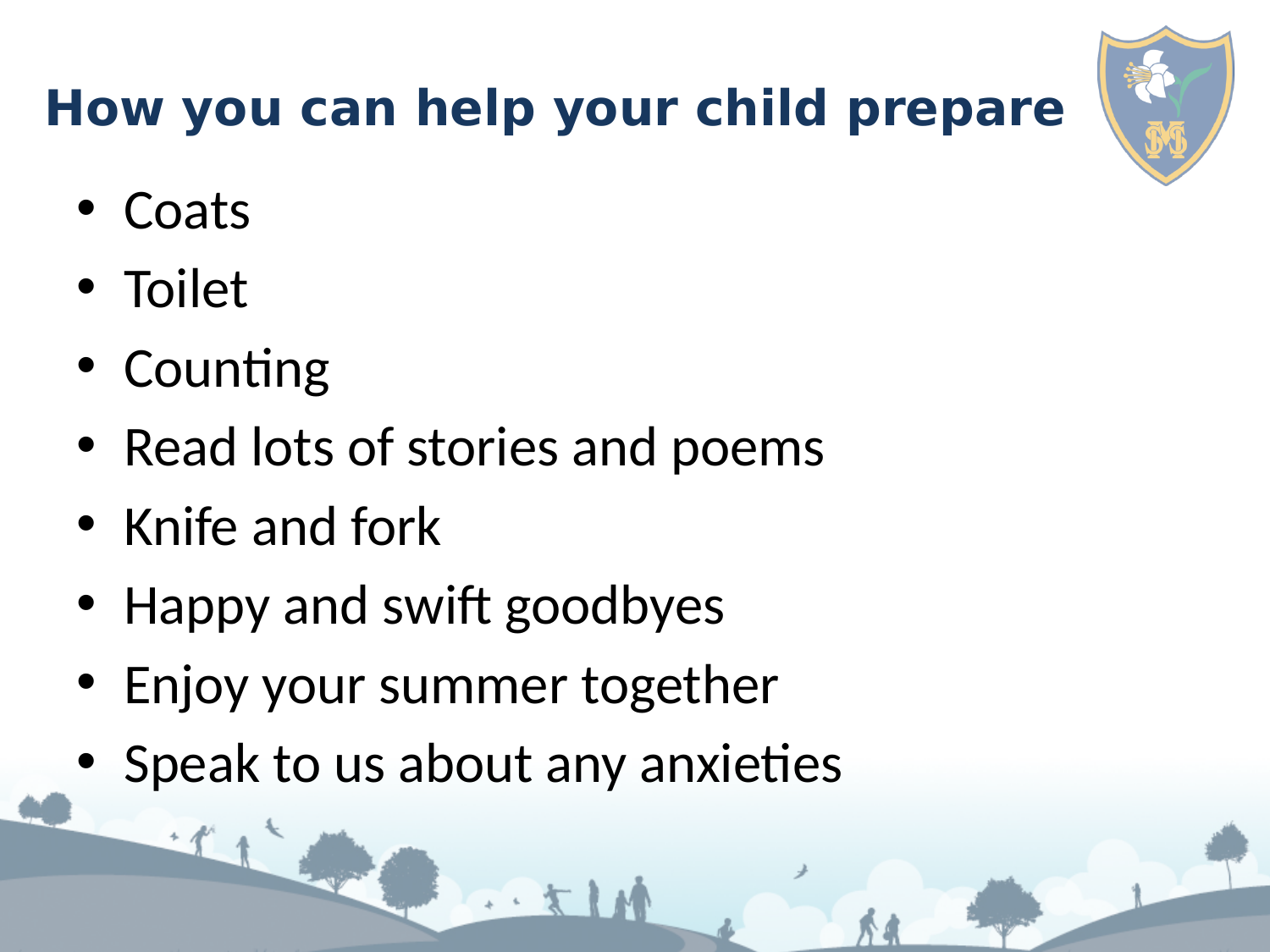

# How you can help your child prepare
Coats
Toilet
Counting
Read lots of stories and poems
Knife and fork
Happy and swift goodbyes
Enjoy your summer together
Speak to us about any anxieties